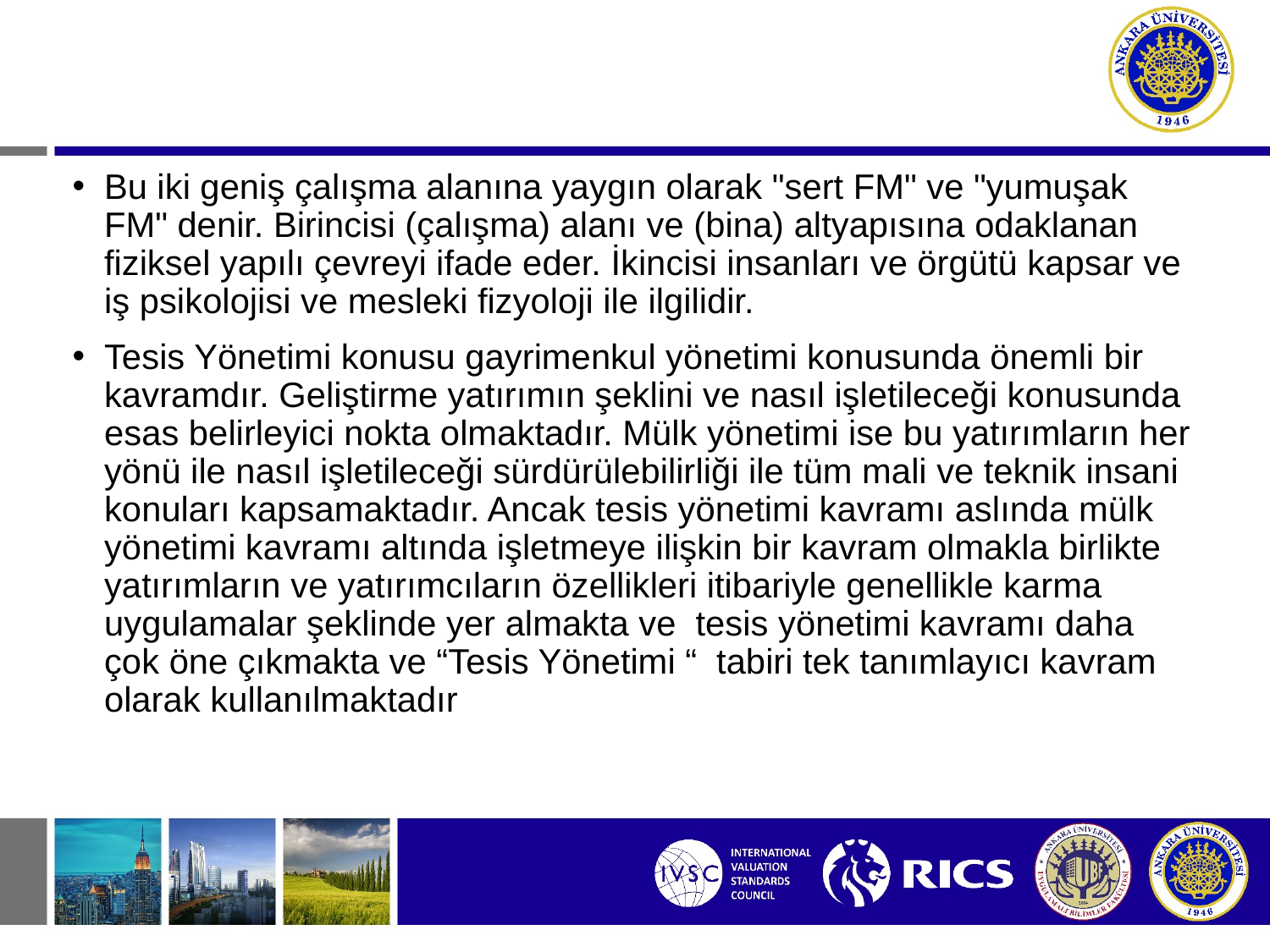

#
Bu iki geniş çalışma alanına yaygın olarak "sert FM" ve "yumuşak FM" denir. Birincisi (çalışma) alanı ve (bina) altyapısına odaklanan fiziksel yapılı çevreyi ifade eder. İkincisi insanları ve örgütü kapsar ve iş psikolojisi ve mesleki fizyoloji ile ilgilidir.
Tesis Yönetimi konusu gayrimenkul yönetimi konusunda önemli bir kavramdır. Geliştirme yatırımın şeklini ve nasıl işletileceği konusunda esas belirleyici nokta olmaktadır. Mülk yönetimi ise bu yatırımların her yönü ile nasıl işletileceği sürdürülebilirliği ile tüm mali ve teknik insani konuları kapsamaktadır. Ancak tesis yönetimi kavramı aslında mülk yönetimi kavramı altında işletmeye ilişkin bir kavram olmakla birlikte yatırımların ve yatırımcıların özellikleri itibariyle genellikle karma uygulamalar şeklinde yer almakta ve  tesis yönetimi kavramı daha çok öne çıkmakta ve “Tesis Yönetimi “  tabiri tek tanımlayıcı kavram olarak kullanılmaktadır